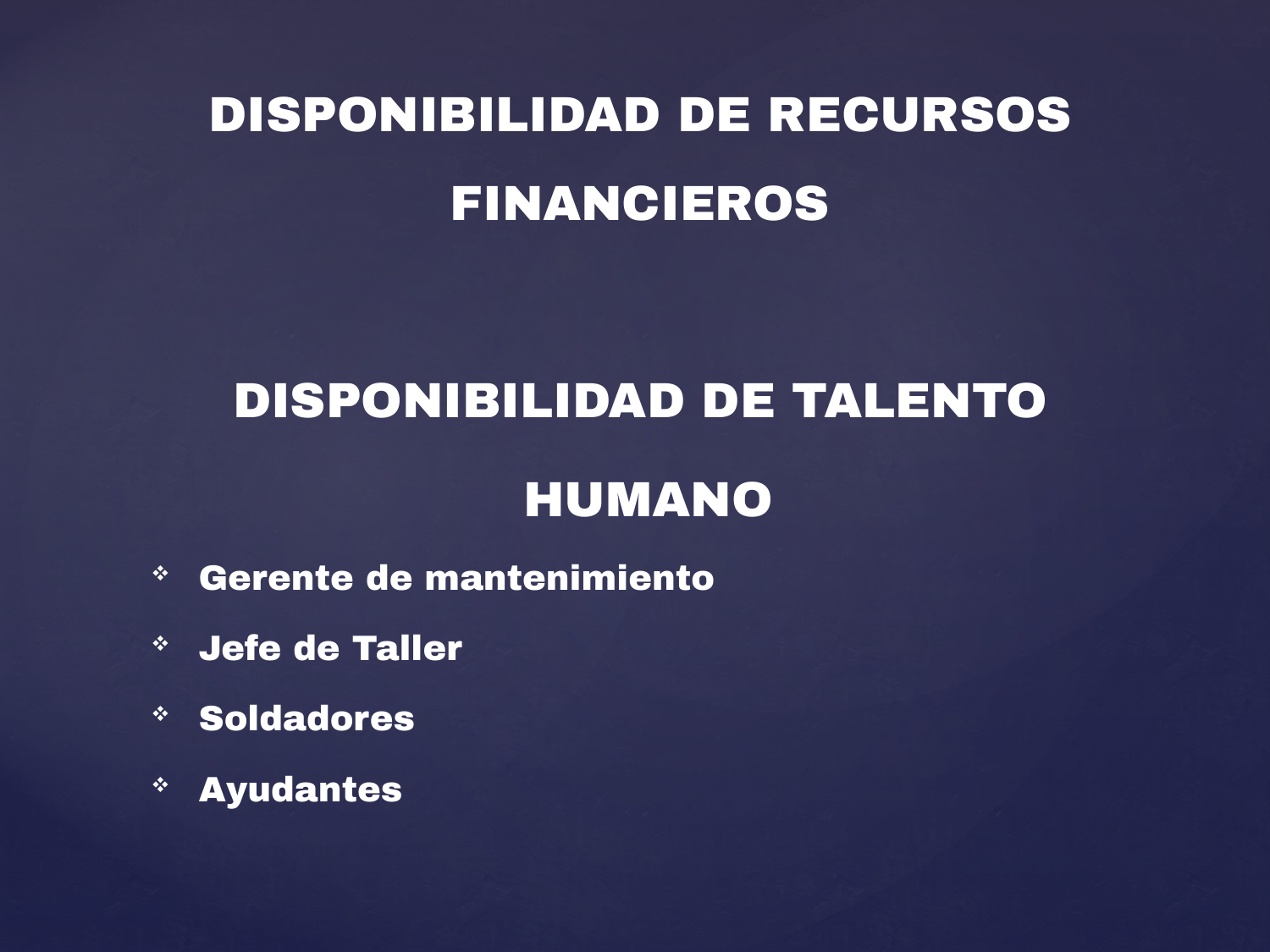

Disponibilidad de RECURSOS FINANCIEROS

Disponibilidad de TALENTO
 HUMANO
Gerente de mantenimiento
Jefe de Taller
Soldadores
Ayudantes